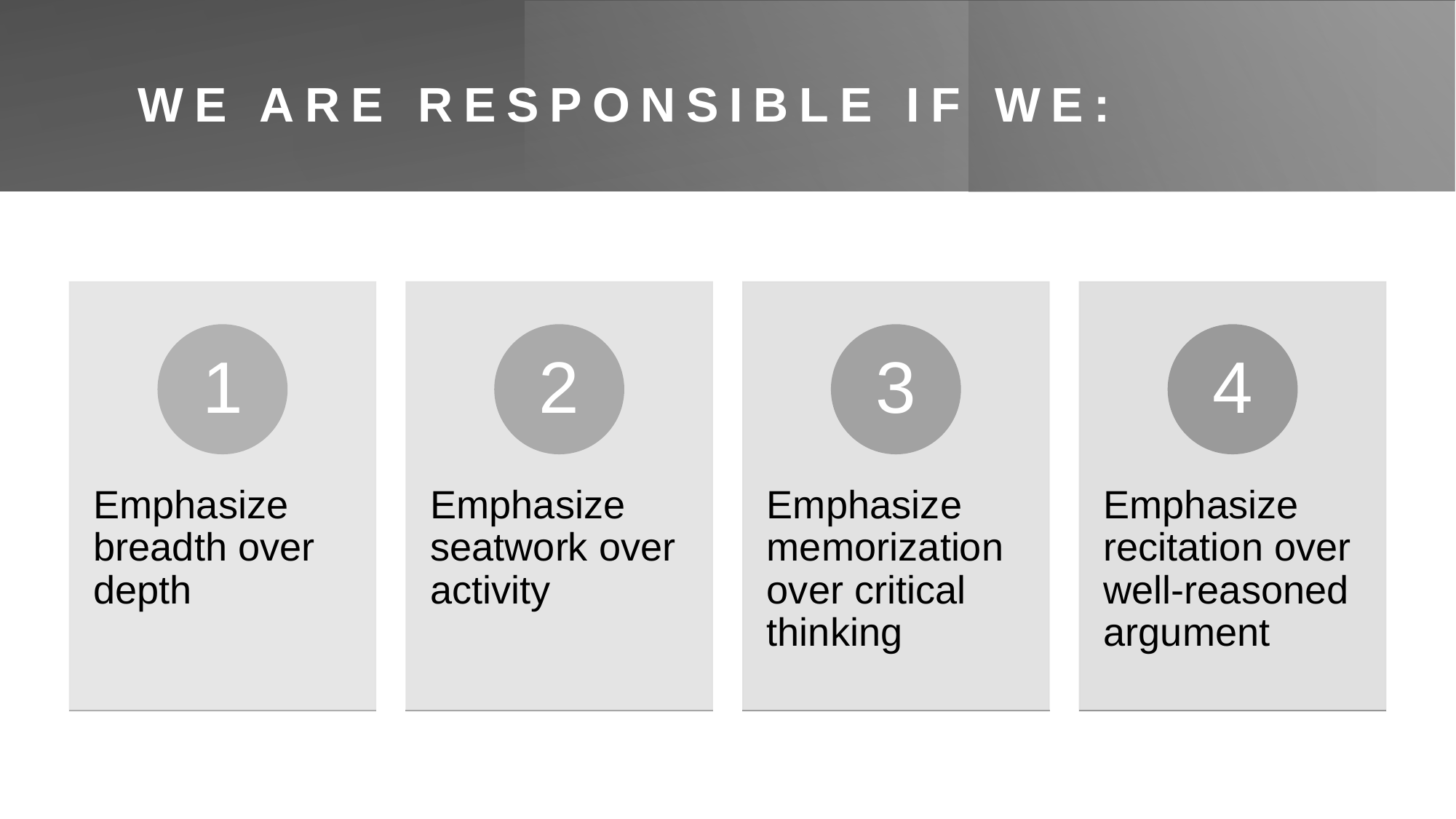

# We are responsible if wE:
Emphasize breadth over depth
1
Emphasize seatwork over activity
2
Emphasize memorization over critical thinking
3
Emphasize recitation over well-reasoned argument
4